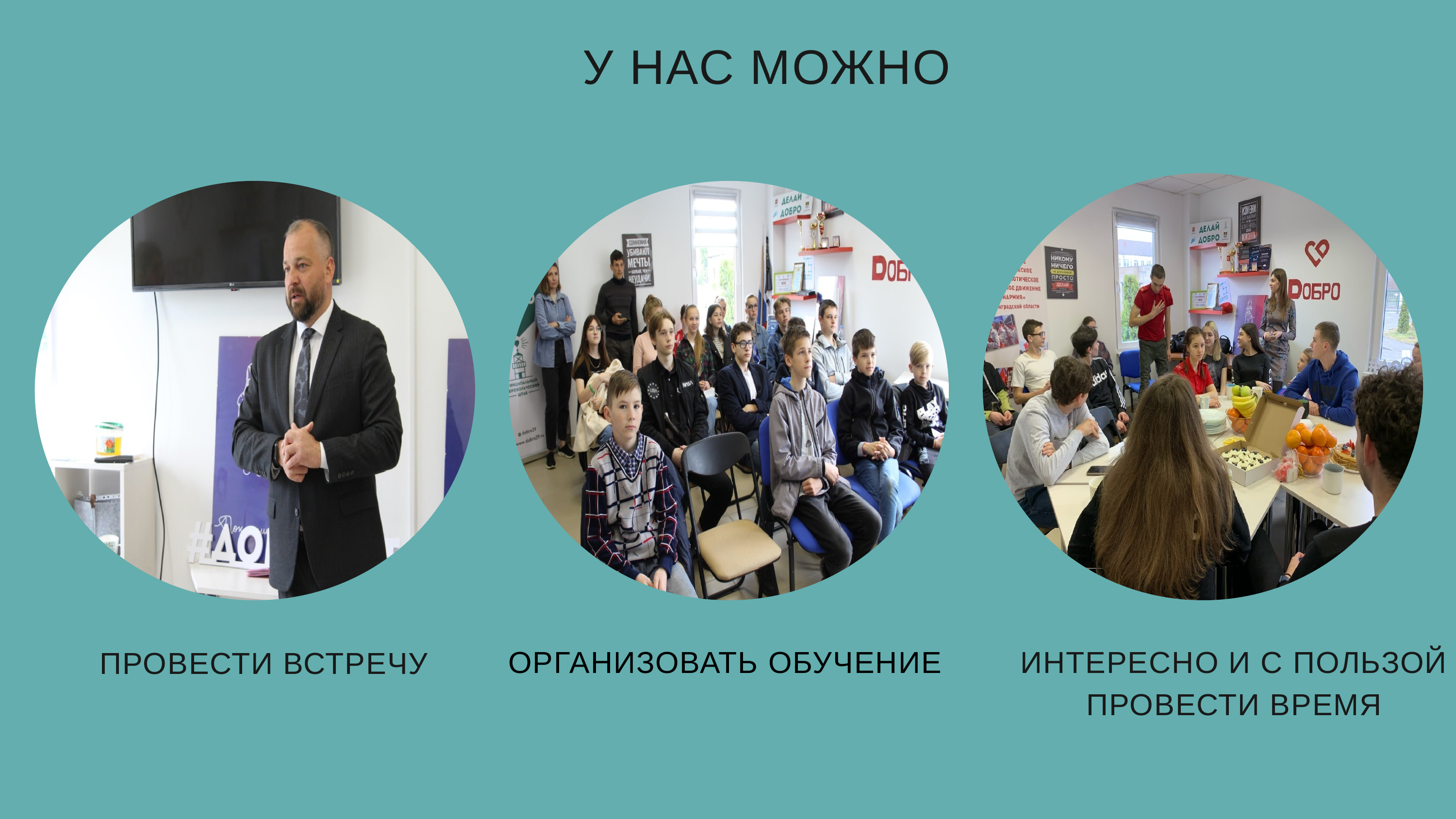

У НАС МОЖНО

ОРГАНИЗОВАТЬ ОБУЧЕНИЕ
ИНТЕРЕСНО И С ПОЛЬЗОЙ ПРОВЕСТИ ВРЕМЯ
ПРОВЕСТИ ВСТРЕЧУ